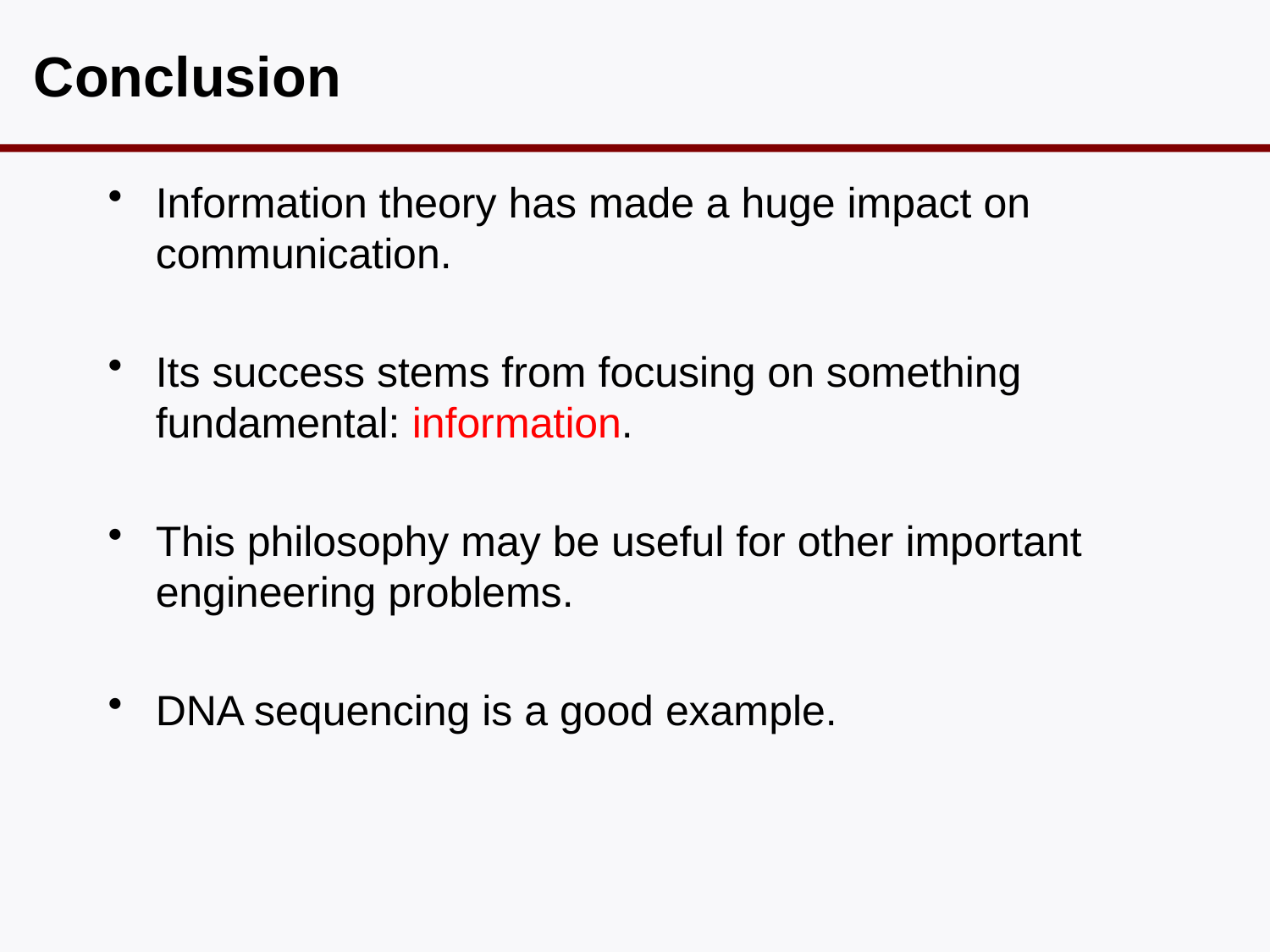

# Conclusion
Information theory has made a huge impact on communication.

Its success stems from focusing on something fundamental: information.

This philosophy may be useful for other important engineering problems.

DNA sequencing is a good example.